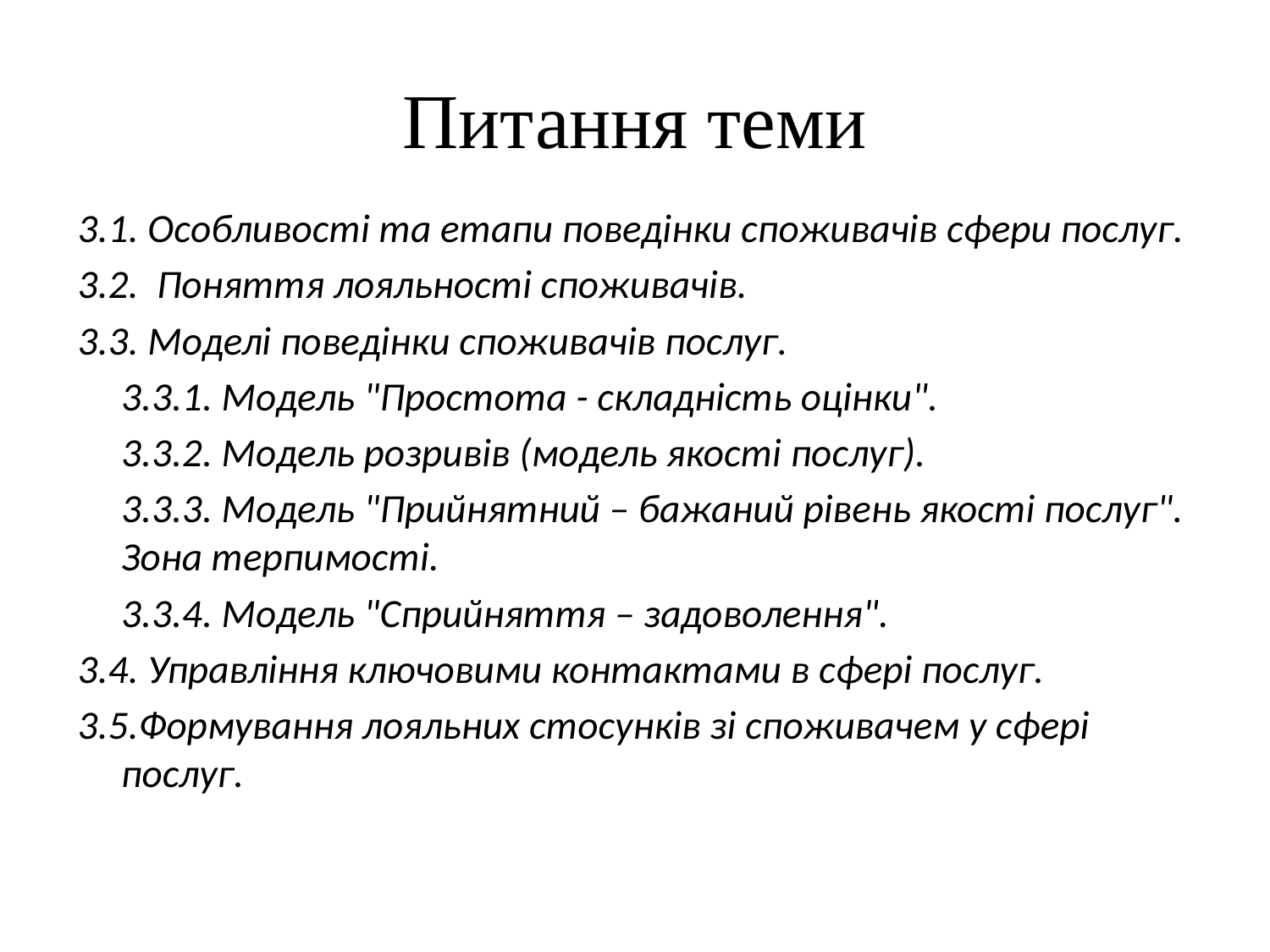

# Питання теми
3.1. Особливості та етапи поведінки споживачів сфери послуг.
3.2.  Поняття лояльності споживачів.
3.3. Моделі поведінки споживачів послуг.
 	3.3.1. Модель "Простота - складність оцінки".
	3.3.2. Модель розривів (модель якості послуг).
	3.3.3. Модель "Прийнятний – бажаний рівень якості послуг". Зона терпимості.
	3.3.4. Модель "Сприйняття – задоволення".
3.4. Управління ключовими контактами в сфері послуг.
3.5.Формування лояльних стосунків зі споживачем у сфері послуг.